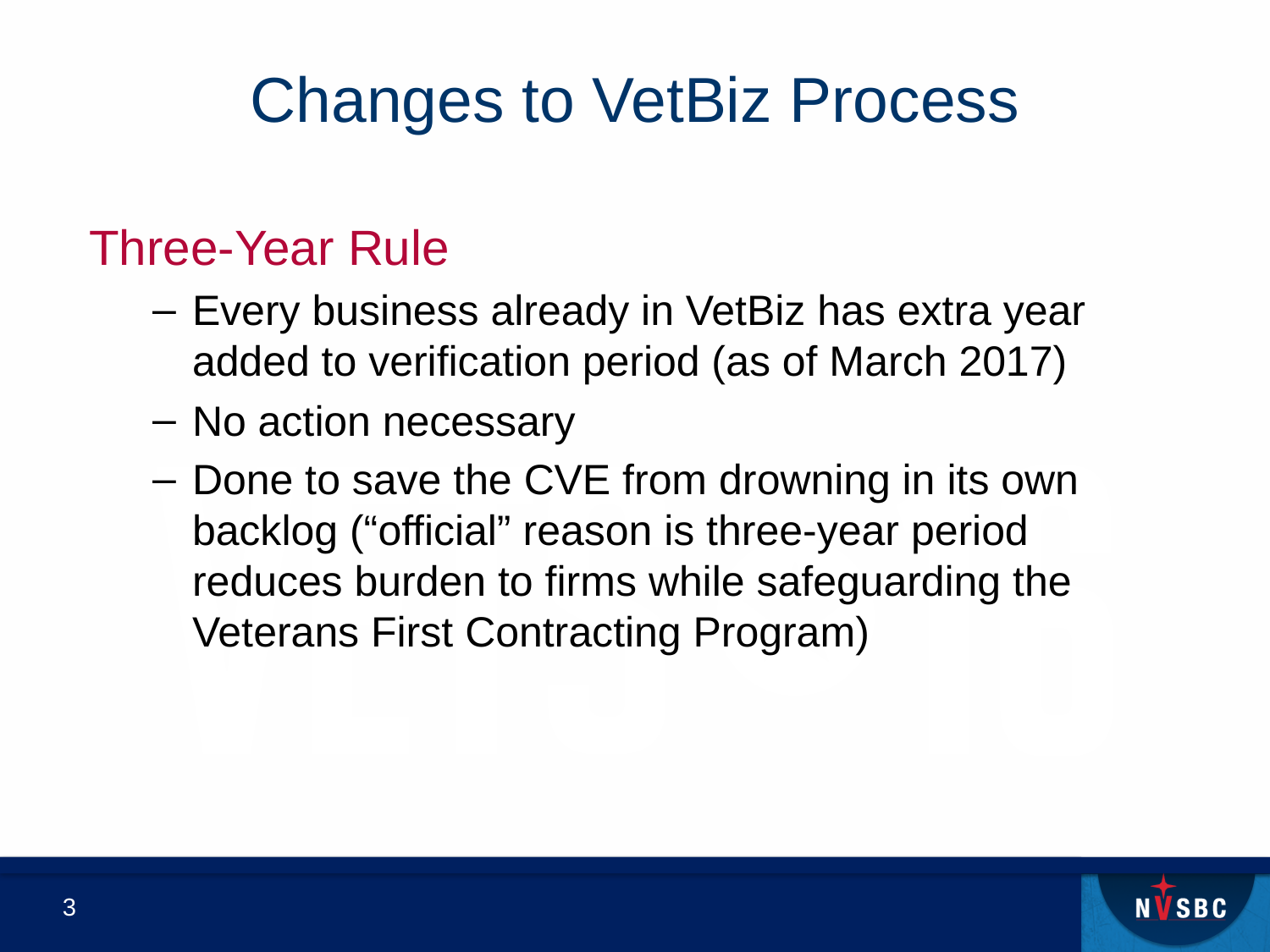

# Changes to VetBiz Process
Three-Year Rule
Every business already in VetBiz has extra year added to verification period (as of March 2017)
No action necessary
Done to save the CVE from drowning in its own backlog (“official” reason is three-year period reduces burden to firms while safeguarding the Veterans First Contracting Program)
3